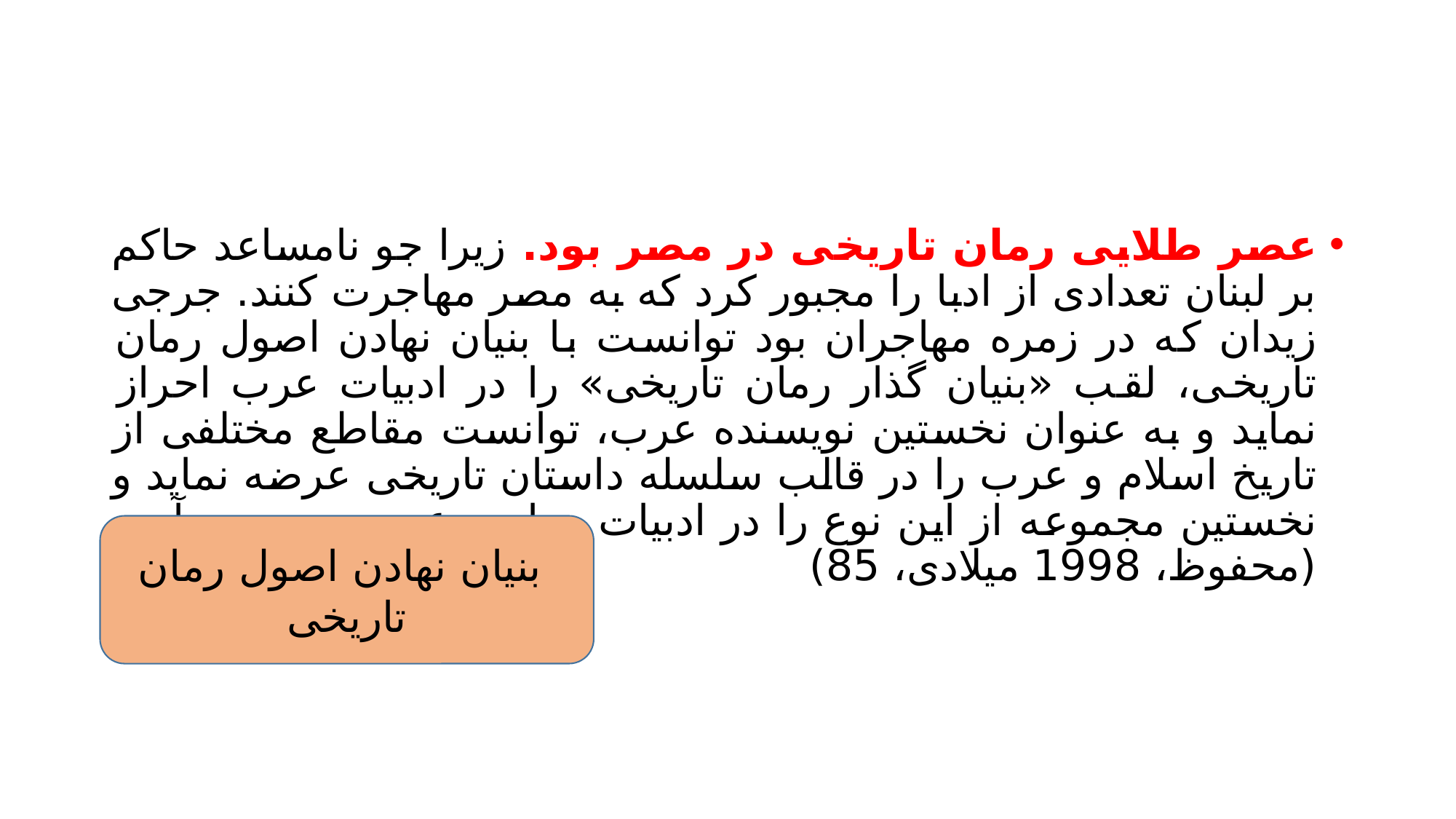

#
عصر طلایی رمان تاریخی در مصر بود. زیرا جو نامساعد حاکم بر لبنان تعدادی از ادبا را مجبور کرد که به مصر مهاجرت کنند. جرجی زیدان که در زمره مهاجران بود توانست با بنیان نهادن اصول رمان تاریخی، لقب «بنیان گذار رمان تاریخی» را در ادبیات عرب احراز نماید و به عنوان نخستین نویسنده عرب، توانست مقاطع مختلفی از تاریخ اسلام و عرب را در قالب سلسله داستان تاریخی عرضه نماید و نخستین مجموعه از این نوع را در ادبیات معاصر عربی به وجود آورد (محفوظ، 1998 میلادی، 85)
 بنیان نهادن اصول رمان تاریخی